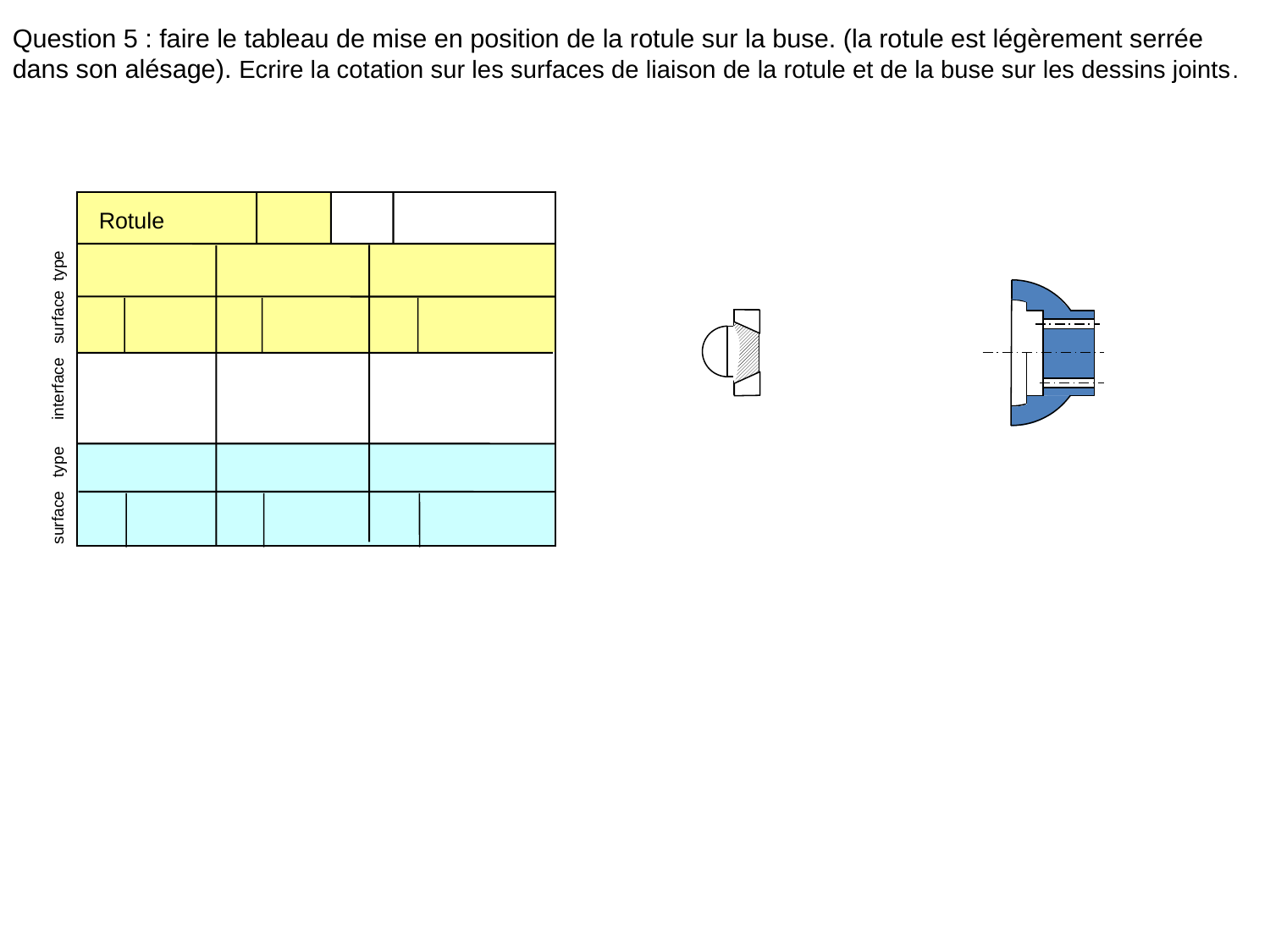

Question 5 : faire le tableau de mise en position de la rotule sur la buse. (la rotule est légèrement serrée dans son alésage). Ecrire la cotation sur les surfaces de liaison de la rotule et de la buse sur les dessins joints.

Rotule

surface   type      interface   surface  type